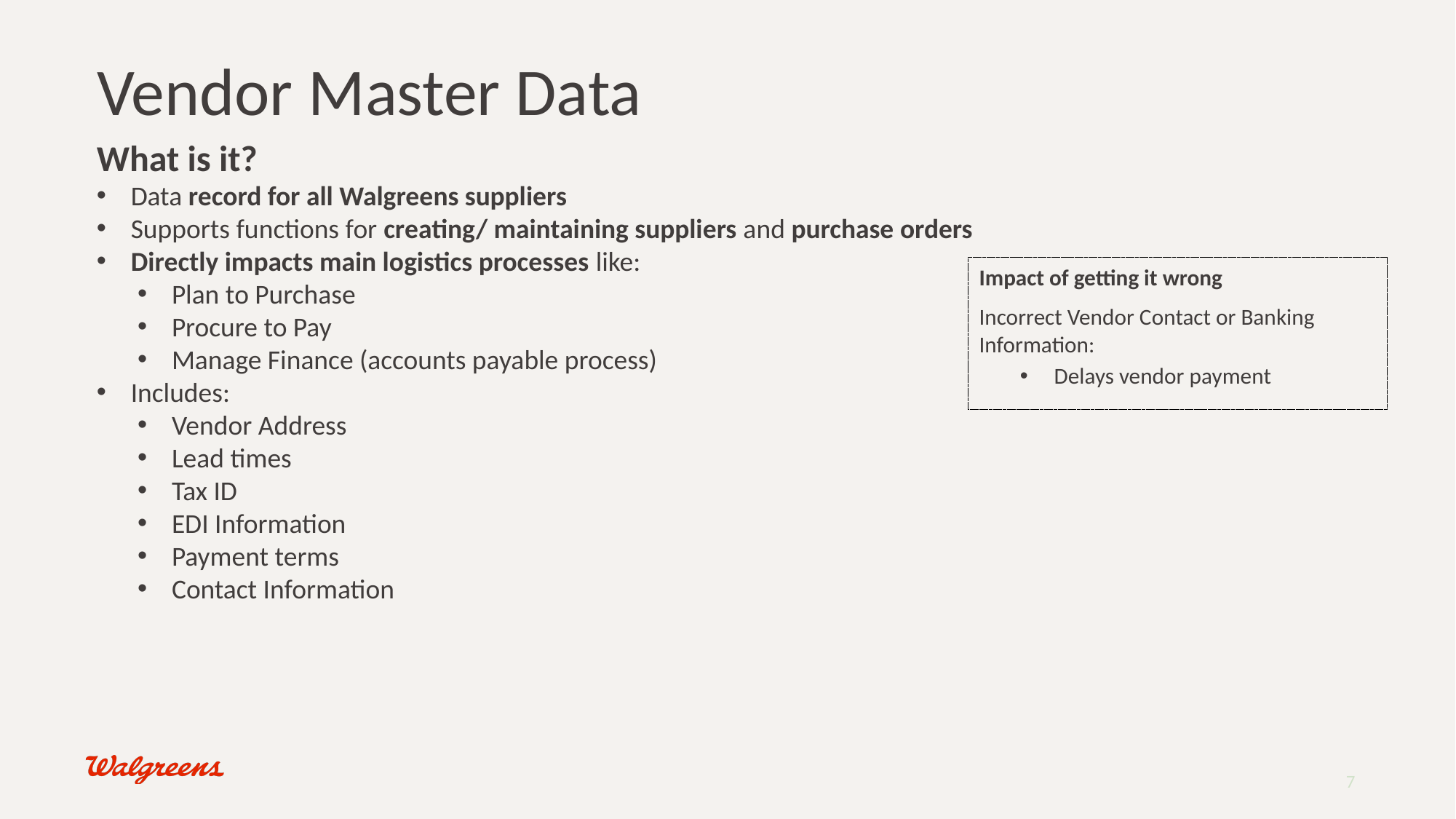

# Vendor Master Data
What is it?
Data record for all Walgreens suppliers
Supports functions for creating/ maintaining suppliers and purchase orders
Directly impacts main logistics processes like:
Plan to Purchase
Procure to Pay
Manage Finance (accounts payable process)
Includes:
Vendor Address
Lead times
Tax ID
EDI Information
Payment terms
Contact Information

Impact of getting it wrong
Incorrect Vendor Contact or Banking Information:
Delays vendor payment
7